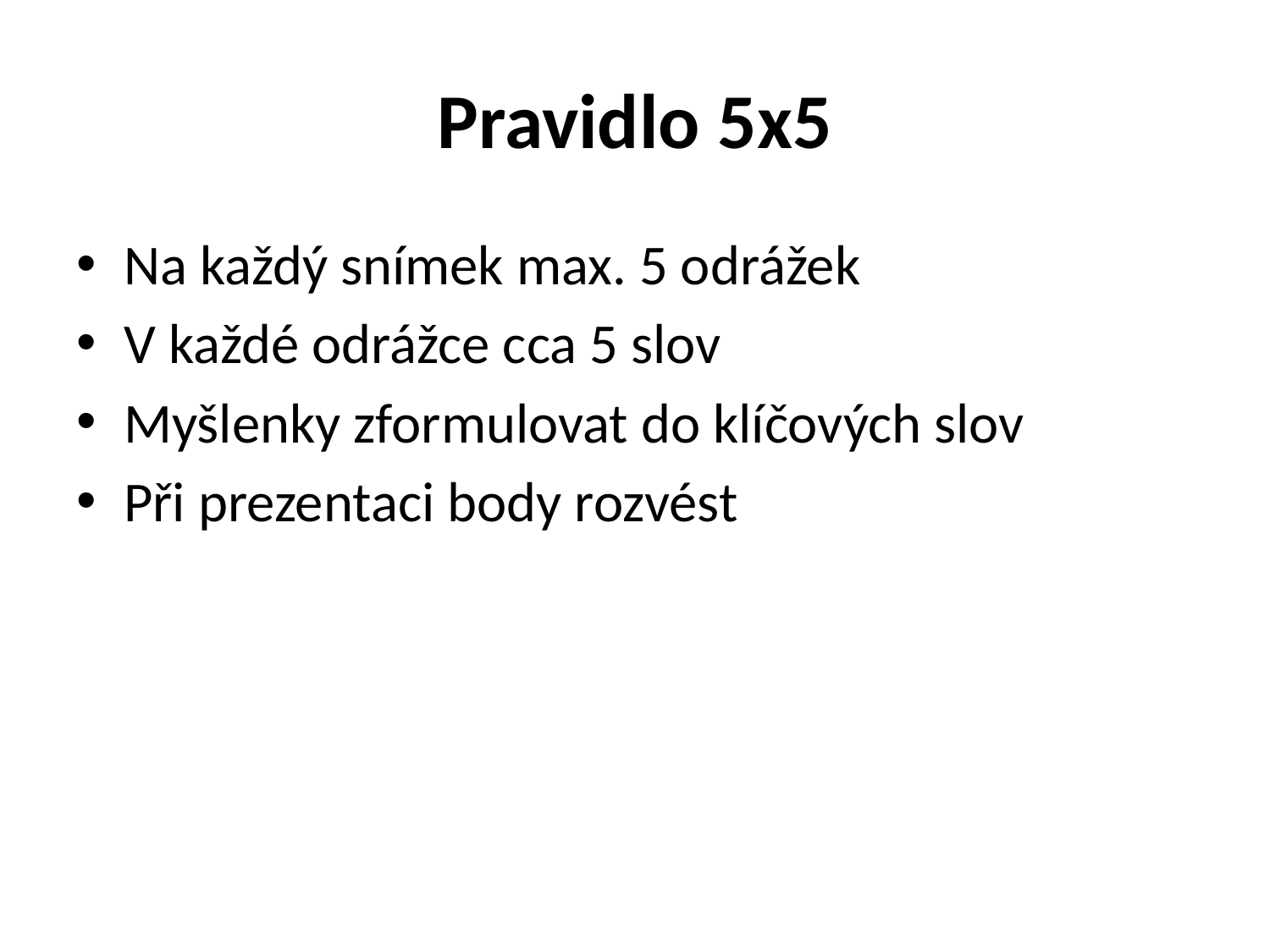

# Pravidlo 5x5
Na každý snímek max. 5 odrážek
V každé odrážce cca 5 slov
Myšlenky zformulovat do klíčových slov
Při prezentaci body rozvést